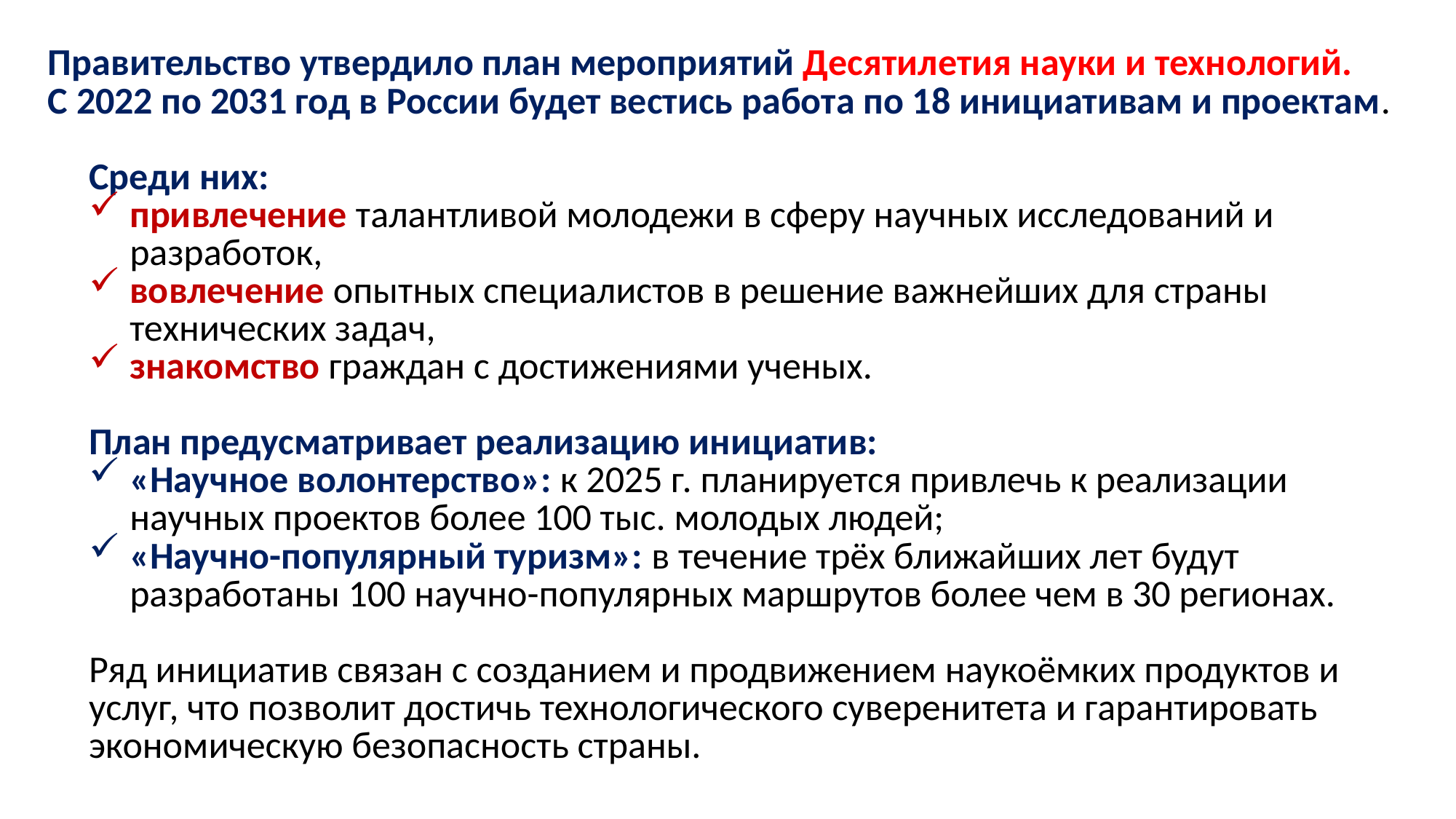

Правительство утвердило план мероприятий Десятилетия науки и технологий.
С 2022 по 2031 год в России будет вестись работа по 18 инициативам и проектам.

Среди них:
привлечение талантливой молодежи в сферу научных исследований и разработок,
вовлечение опытных специалистов в решение важнейших для страны технических задач,
знакомство граждан с достижениями ученых.

План предусматривает реализацию инициатив:
«Научное волонтерство»: к 2025 г. планируется привлечь к реализации научных проектов более 100 тыс. молодых людей;
«Научно-популярный туризм»: в течение трёх ближайших лет будут разработаны 100 научно-популярных маршрутов более чем в 30 регионах.

Ряд инициатив связан с созданием и продвижением наукоёмких продуктов и услуг, что позволит достичь технологического суверенитета и гарантировать экономическую безопасность страны.